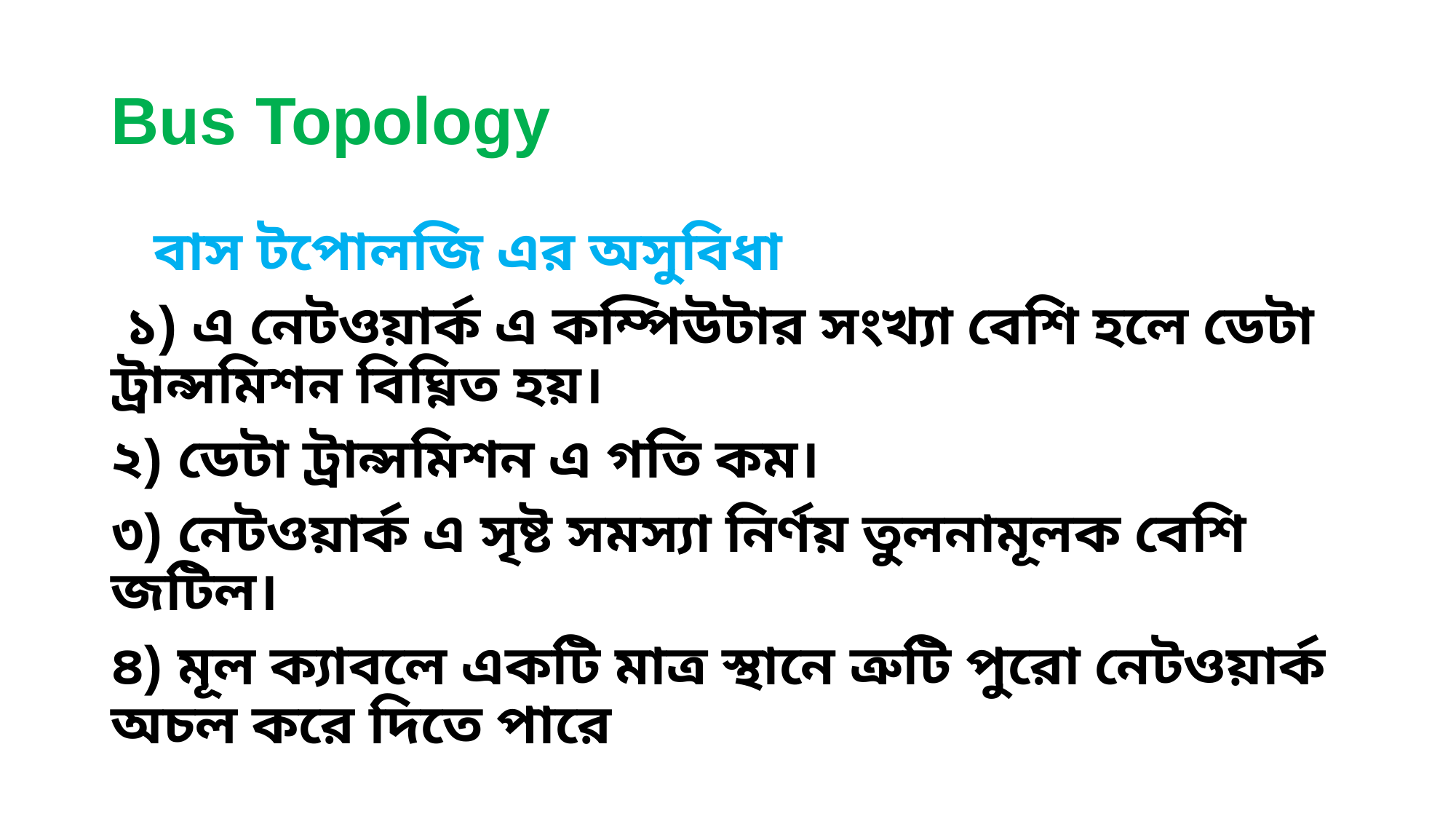

# Bus Topology
   বাস টপোলজি এর অসুবিধা
 ১) এ নেটওয়ার্ক এ কম্পিউটার সংখ্যা বেশি হলে ডেটা ট্রান্সমিশন বিঘ্নিত হয়।
২) ডেটা ট্রান্সমিশন এ গতি কম।
৩) নেটওয়ার্ক এ সৃষ্ট সমস্যা নির্ণয় তুলনামূলক বেশি জটিল।
৪) মূল ক্যাবলে একটি মাত্র স্থানে ত্রুটি পুরো নেটওয়ার্ক অচল করে দিতে পারে